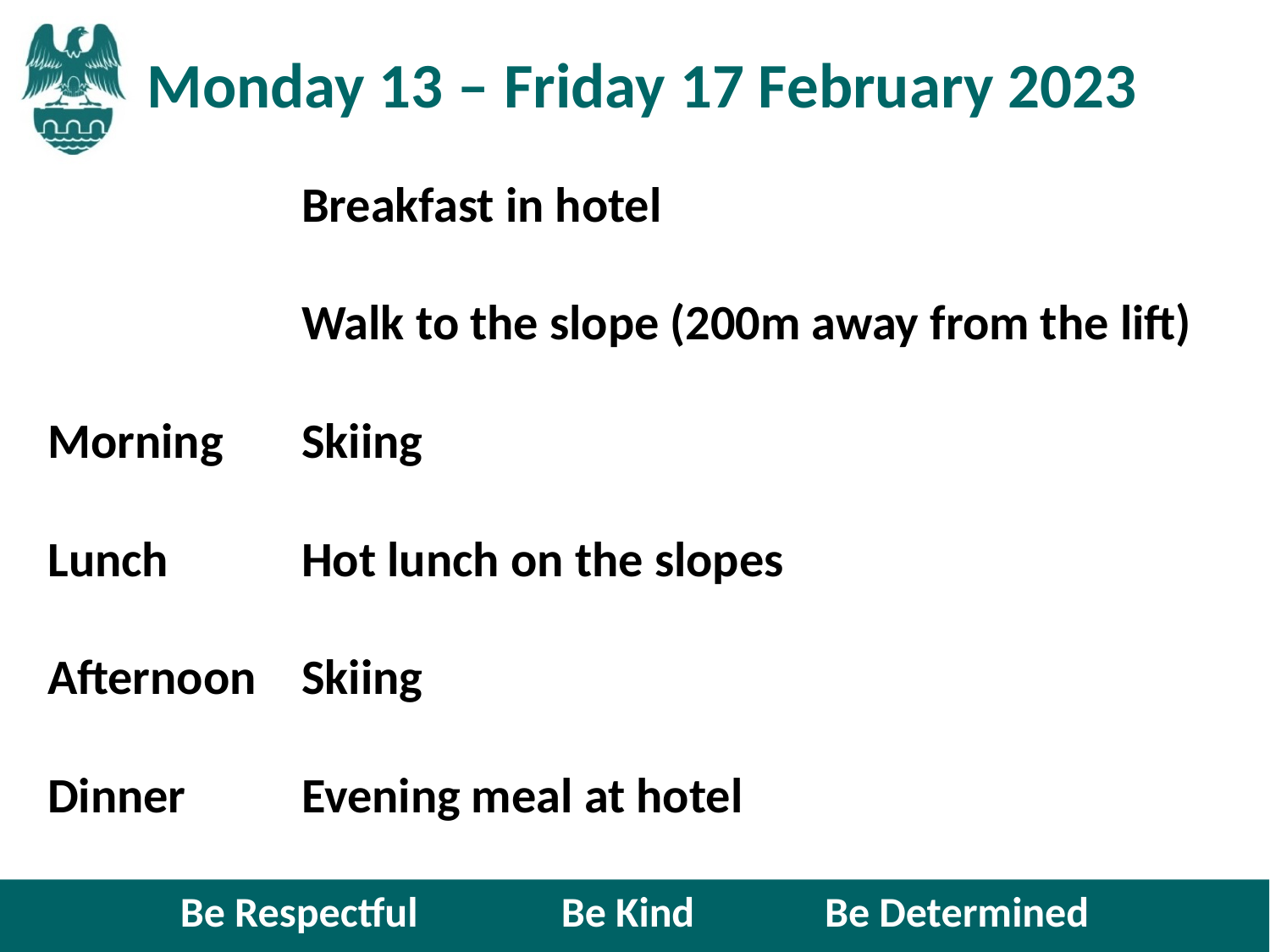

# Monday 13 – Friday 17 February 2023
		Breakfast in hotel

		Walk to the slope (200m away from the lift)

Morning	Skiing

Lunch		Hot lunch on the slopes

Afternoon	Skiing

Dinner	Evening meal at hotel